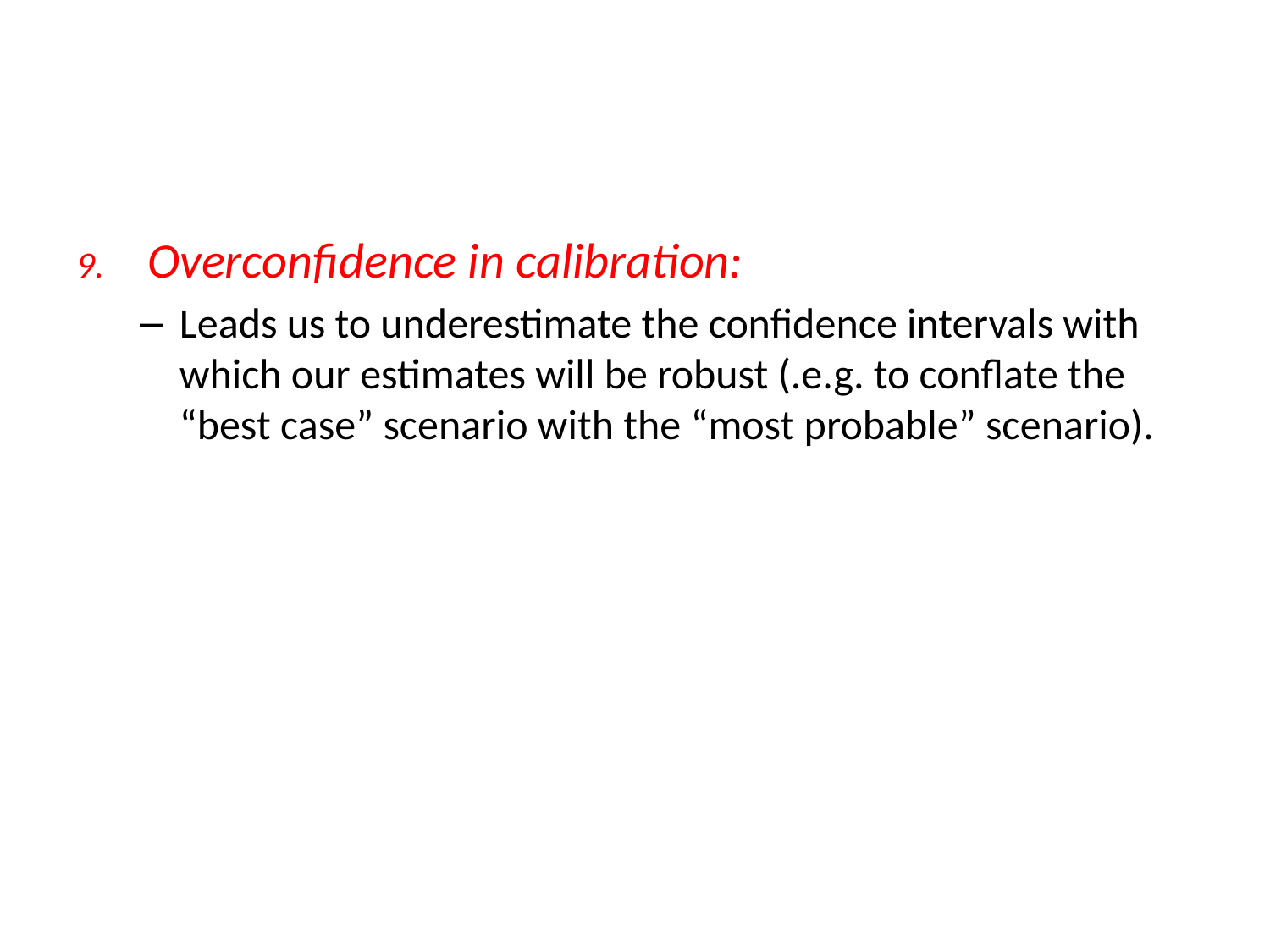

#
Overconfidence in calibration:
Leads us to underestimate the confidence intervals with which our estimates will be robust (.e.g. to conflate the “best case” scenario with the “most probable” scenario).